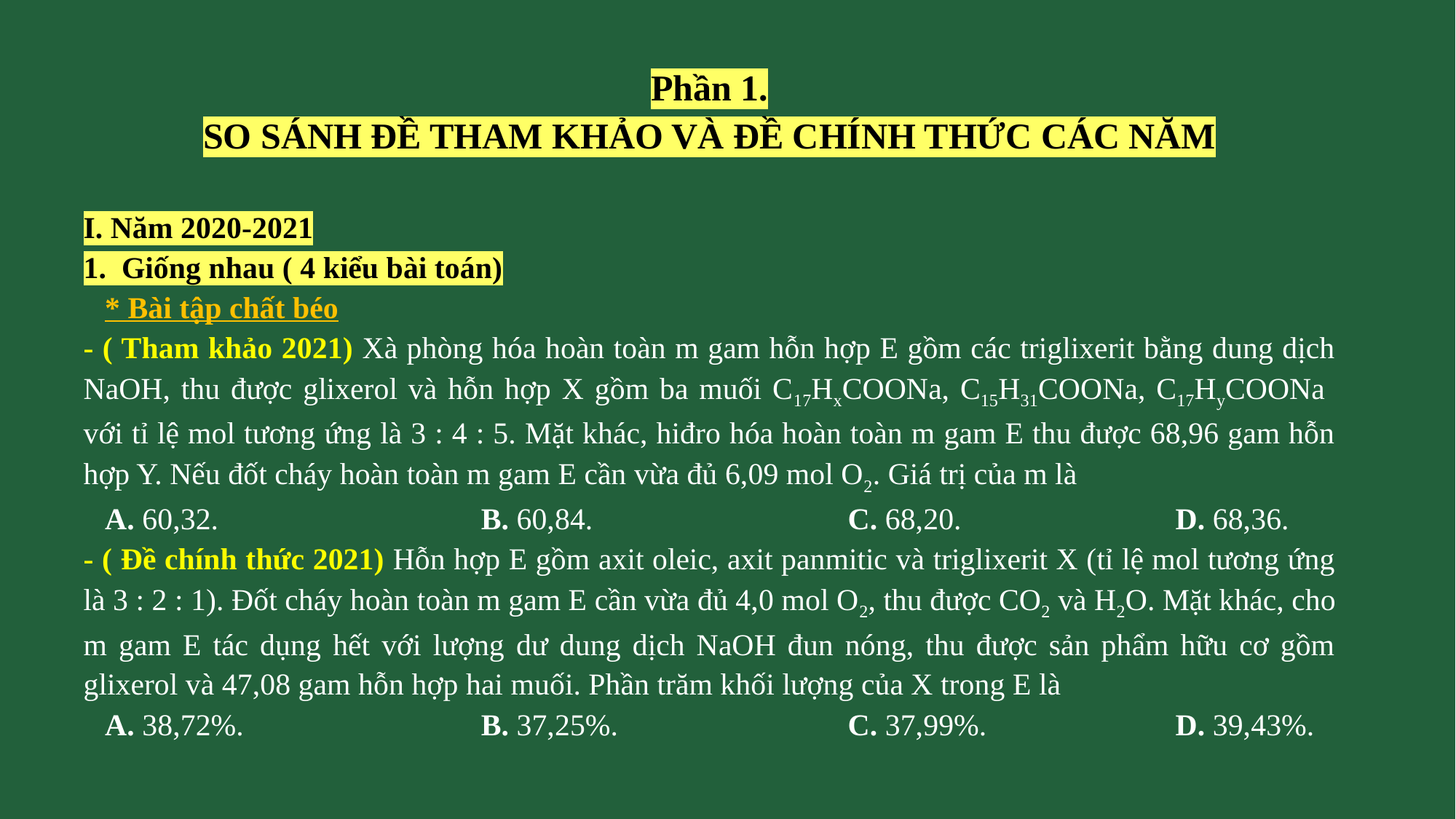

Phần 1.
SO SÁNH ĐỀ THAM KHẢO VÀ ĐỀ CHÍNH THỨC CÁC NĂM

I. Năm 2020-2021
1.  Giống nhau ( 4 kiểu bài toán)
	* Bài tập chất béo
- ( Tham khảo 2021) Xà phòng hóa hoàn toàn m gam hỗn hợp E gồm các triglixerit bằng dung dịch NaOH, thu được glixerol và hỗn hợp X gồm ba muối C17HxCOONa, C15H31COONa, C17HyCOONa  với tỉ lệ mol tương ứng là 3 : 4 : 5. Mặt khác, hiđro hóa hoàn toàn m gam E thu được 68,96 gam hỗn hợp Y. Nếu đốt cháy hoàn toàn m gam E cần vừa đủ 6,09 mol O2. Giá trị của m là
	A. 60,32.	B. 60,84.			C. 68,20.		D. 68,36.
- ( Đề chính thức 2021) Hỗn hợp E gồm axit oleic, axit panmitic và triglixerit X (tỉ lệ mol tương ứng là 3 : 2 : 1). Đốt cháy hoàn toàn m gam E cần vừa đủ 4,0 mol O2, thu được CO2 và H2O. Mặt khác, cho m gam E tác dụng hết với lượng dư dung dịch NaOH đun nóng, thu được sản phẩm hữu cơ gồm glixerol và 47,08 gam hỗn hợp hai muối. Phần trăm khối lượng của X trong E là
	A. 38,72%.	B. 37,25%.			C. 37,99%.		D. 39,43%.